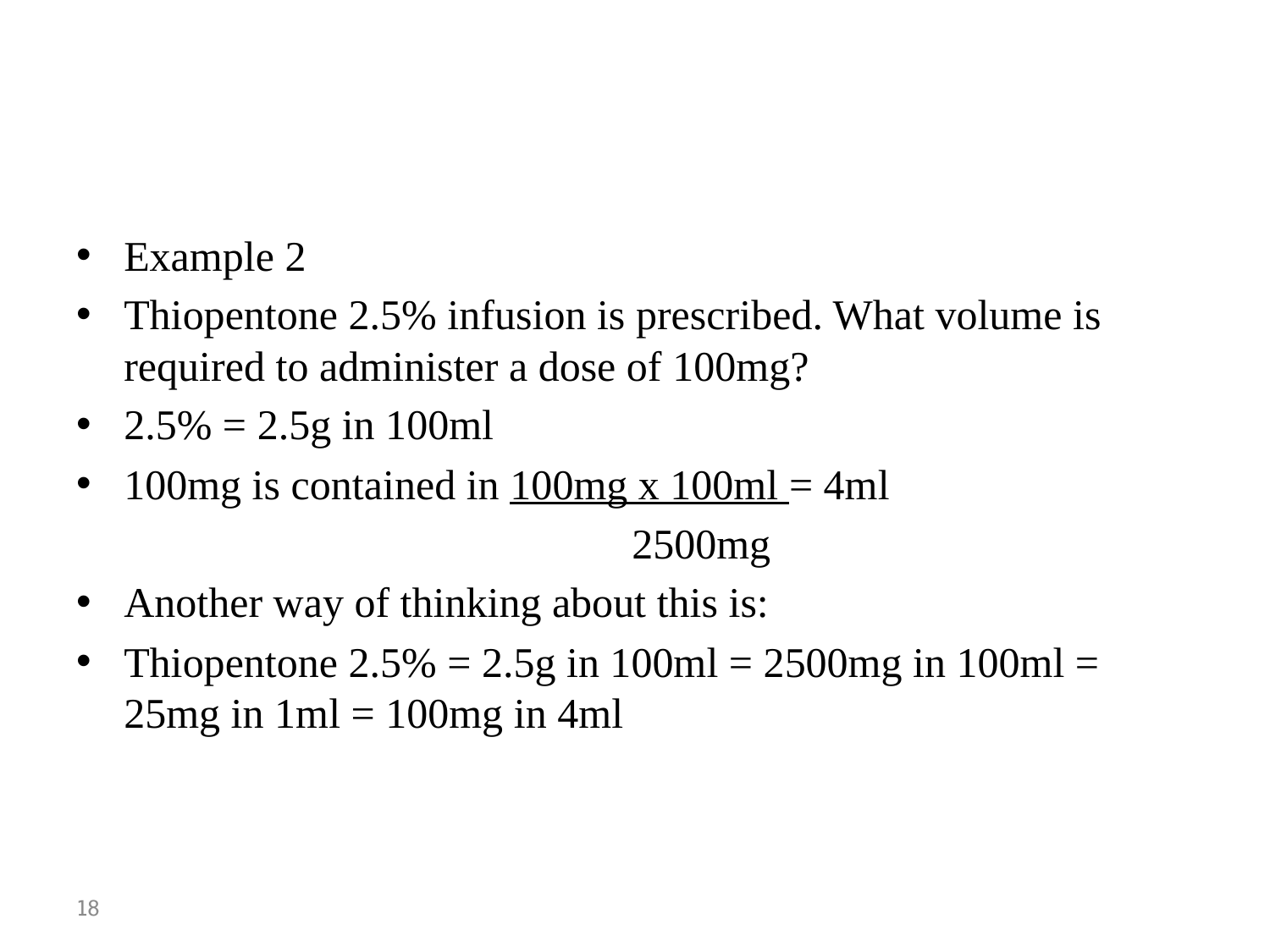

#
Example 2
Thiopentone 2.5% infusion is prescribed. What volume is required to administer a dose of 100mg?
2.5% = 2.5g in 100ml
100mg is contained in 100mg x 100ml = 4ml
					2500mg
Another way of thinking about this is:
Thiopentone 2.5% = 2.5g in 100ml = 2500mg in 100ml = 25mg in 1ml = 100mg in 4ml
18